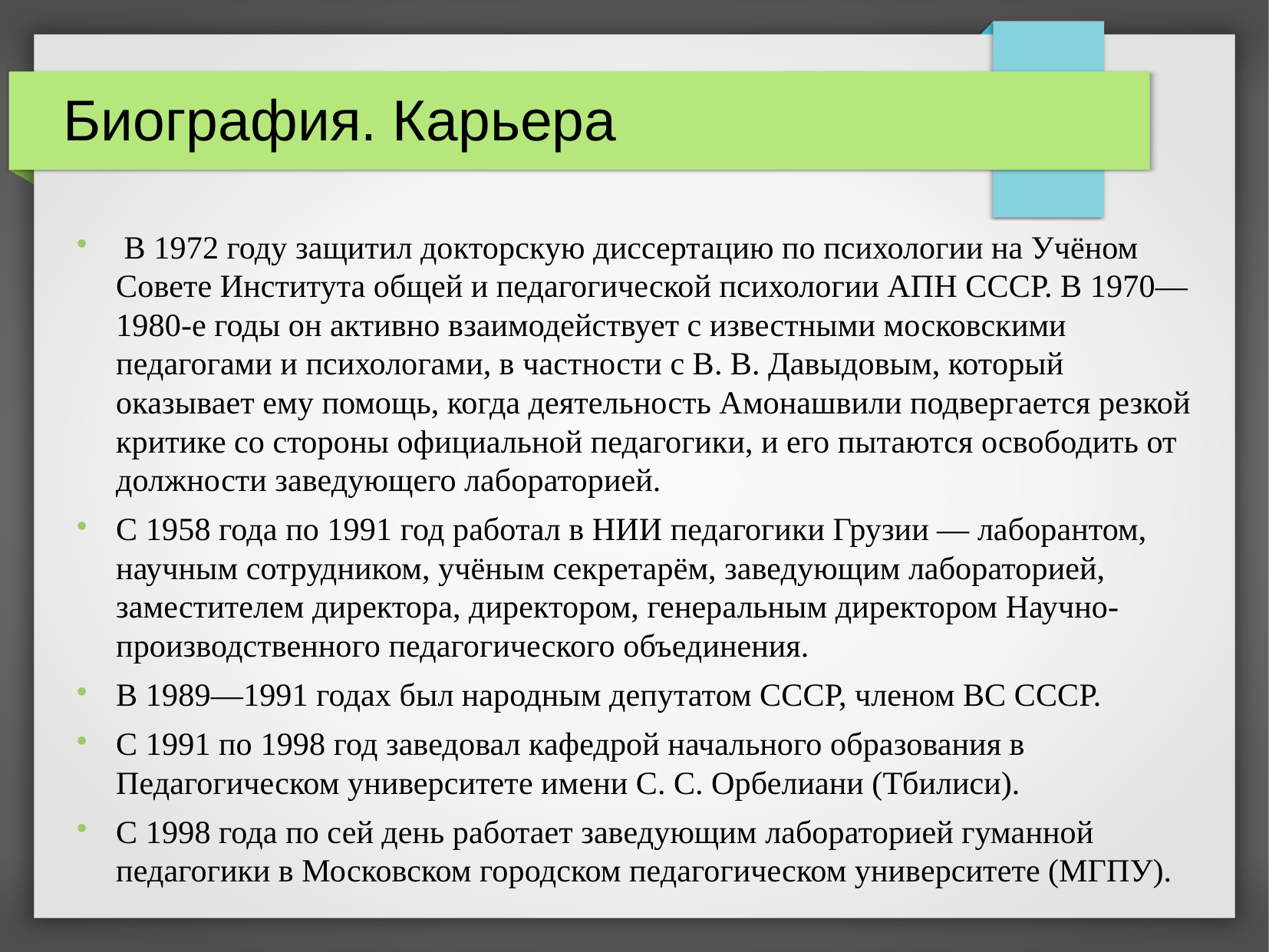

Биография. Карьера
 В 1972 году защитил докторскую диссертацию по психологии на Учёном Совете Института общей и педагогической психологии АПН СССР. В 1970—1980-е годы он активно взаимодействует с известными московскими педагогами и психологами, в частности с В. В. Давыдовым, который оказывает ему помощь, когда деятельность Амонашвили подвергается резкой критике со стороны официальной педагогики, и его пытаются освободить от должности заведующего лабораторией.
С 1958 года по 1991 год работал в НИИ педагогики Грузии — лаборантом, научным сотрудником, учёным секретарём, заведующим лабораторией, заместителем директора, директором, генеральным директором Научно-производственного педагогического объединения.
В 1989—1991 годах был народным депутатом СССР, членом ВС СССР.
С 1991 по 1998 год заведовал кафедрой начального образования в Педагогическом университете имени С. С. Орбелиани (Тбилиси).
С 1998 года по сей день работает заведующим лабораторией гуманной педагогики в Московском городском педагогическом университете (МГПУ).